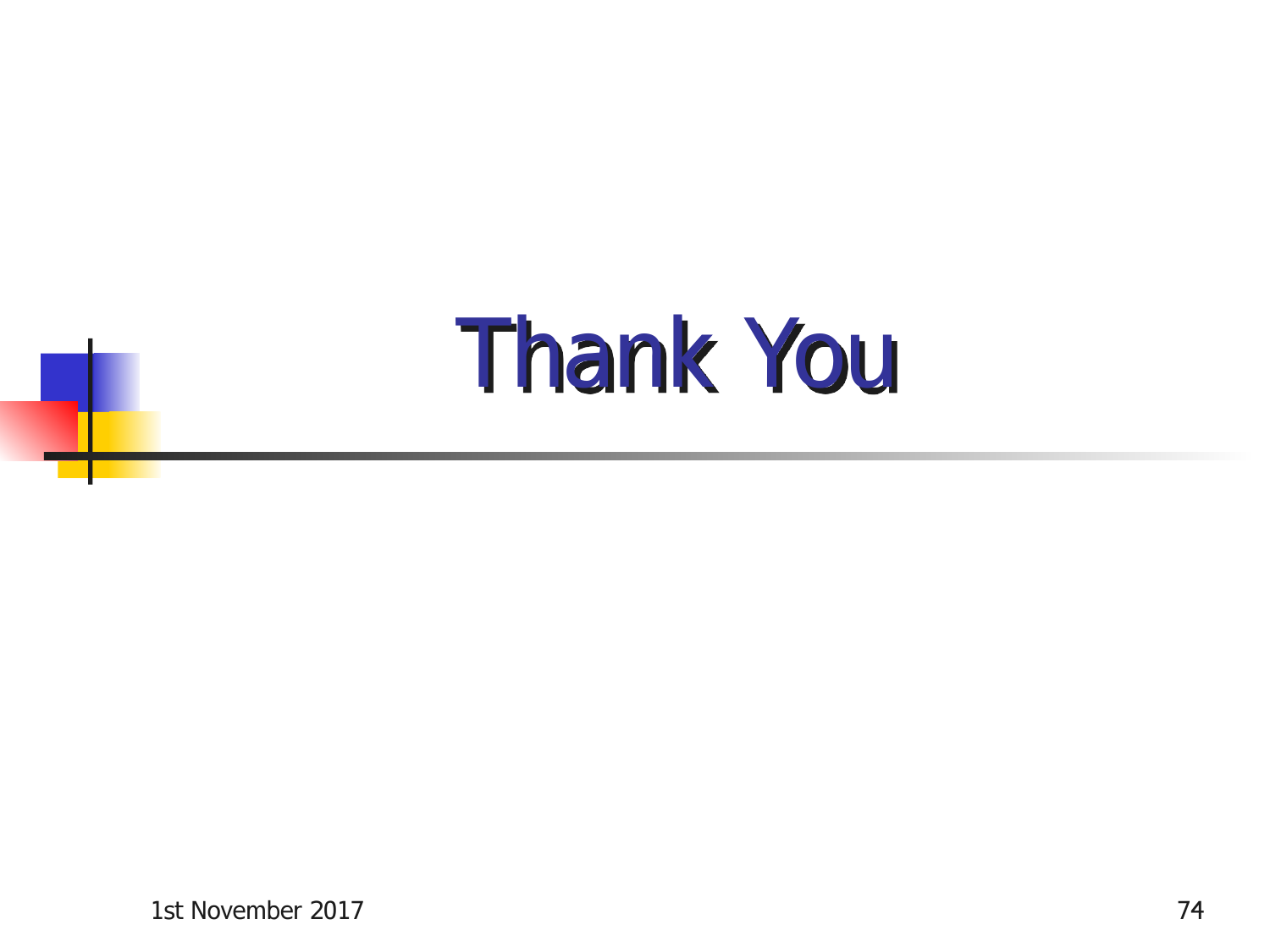

# Thank You
1st November 2017
74